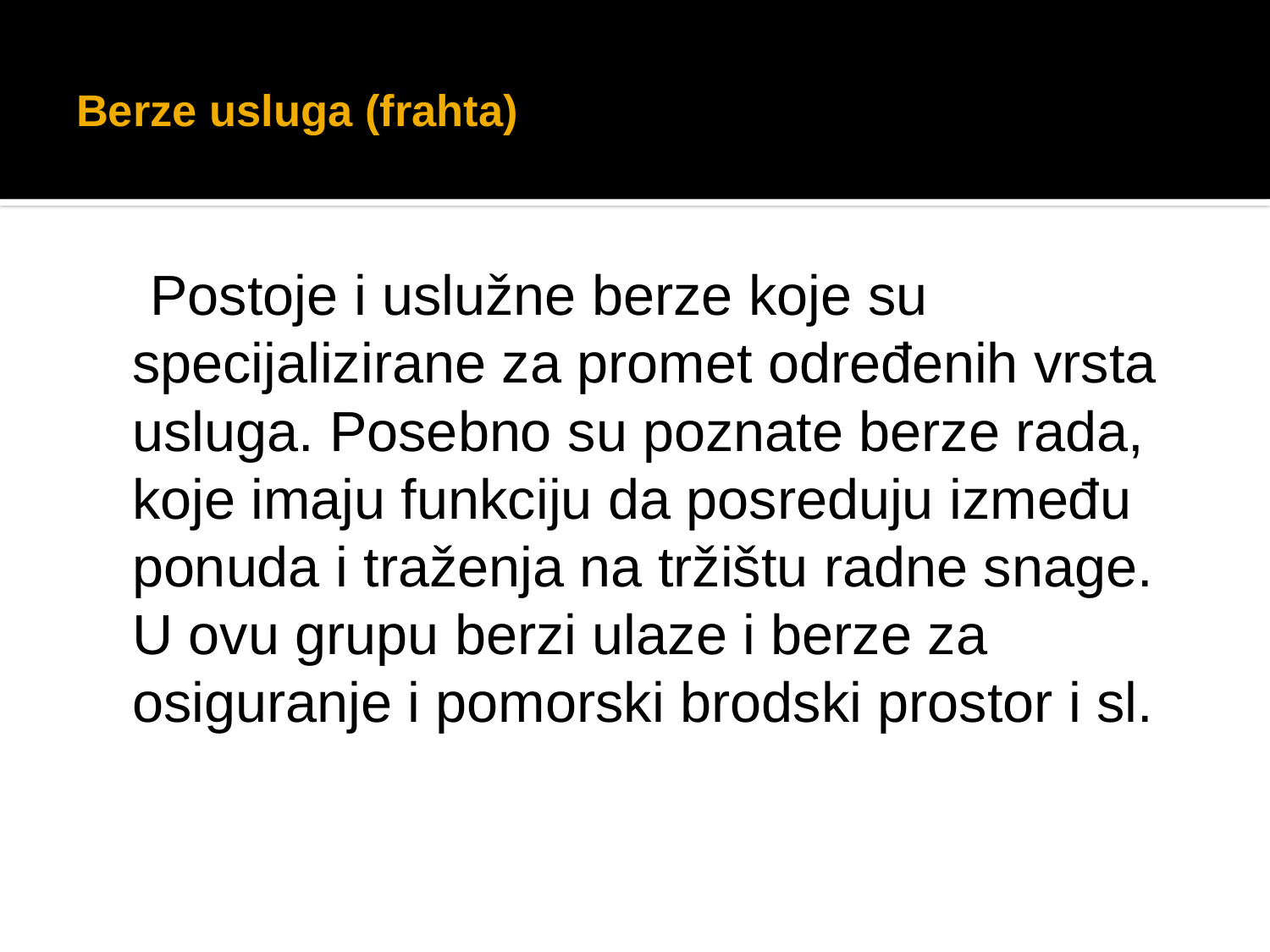

# Berze usluga (frahta)
    Postoje i uslužne berze koje su specijalizirane za promet određenih vrsta usluga. Posebno su poznate berze rada, koje imaju funkciju da posreduju između ponuda i traženja na tržištu radne snage. U ovu grupu berzi ulaze i berze za osiguranje i pomorski brodski prostor i sl.